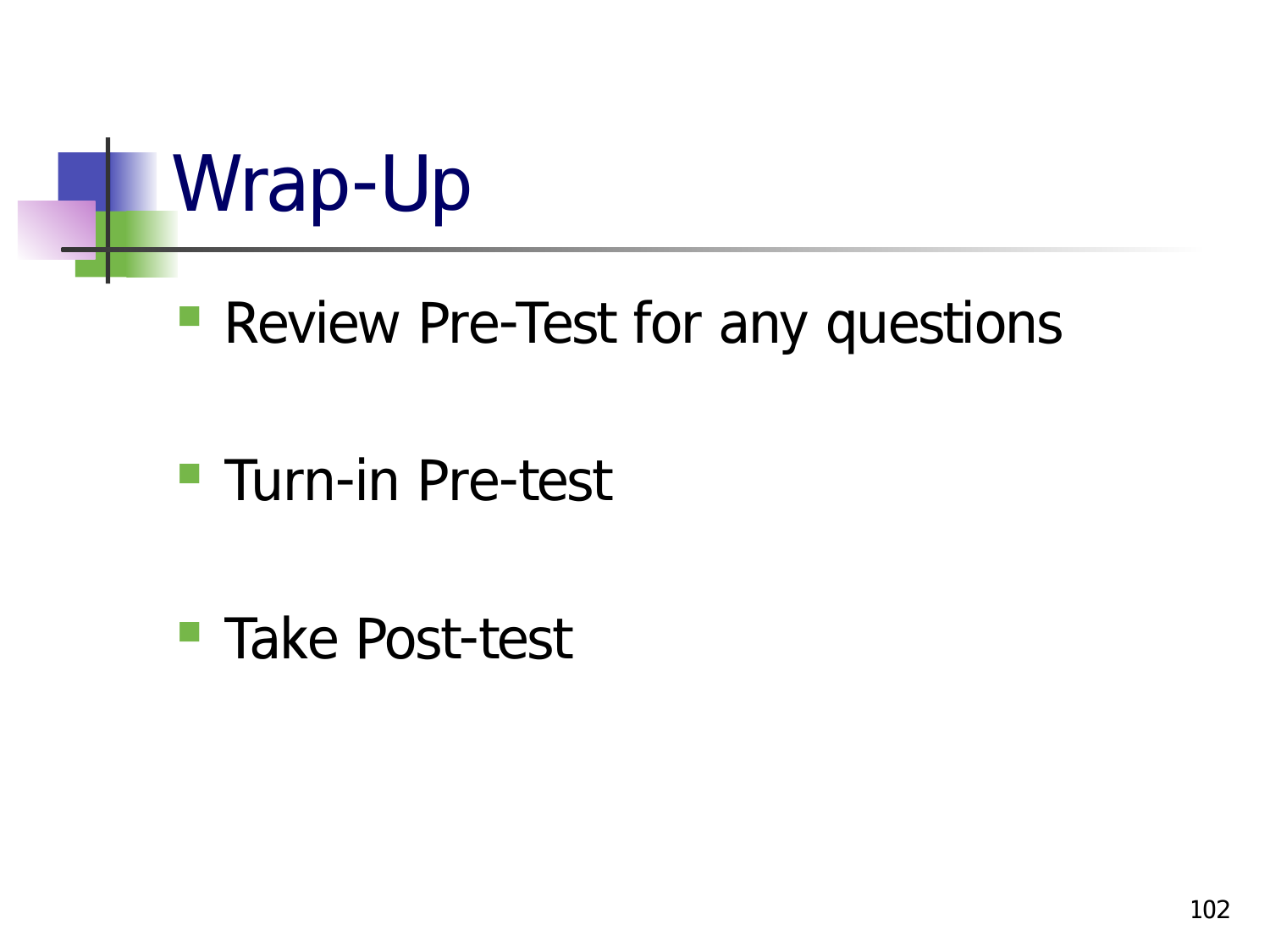

# Wrap-Up
Review Pre-Test for any questions

Turn-in Pre-test

Take Post-test

102